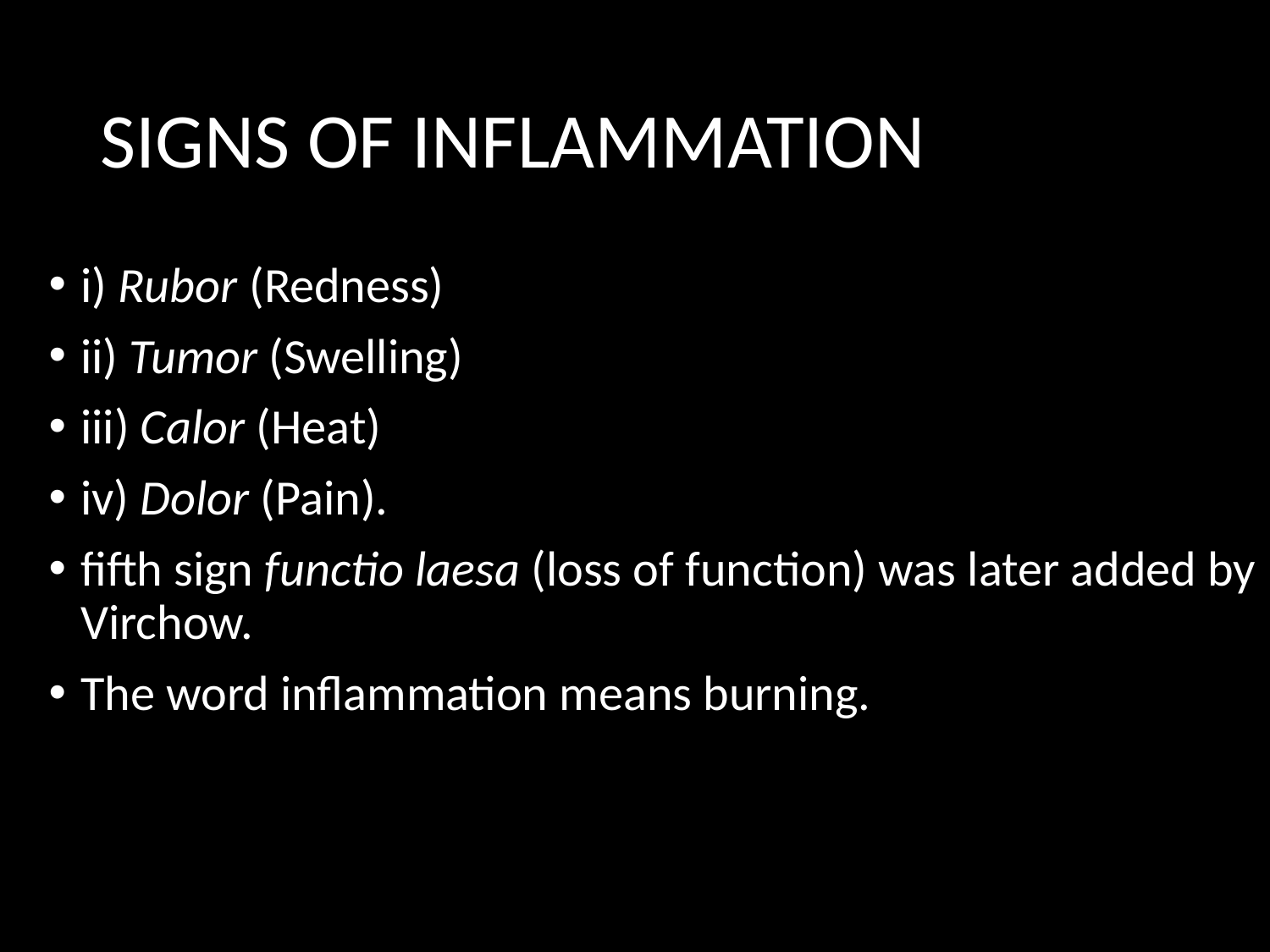

# SIGNS OF INFLAMMATION
i) Rubor (Redness)
ii) Tumor (Swelling)
iii) Calor (Heat)
iv) Dolor (Pain).
fifth sign functio laesa (loss of function) was later added by Virchow.
The word inflammation means burning.